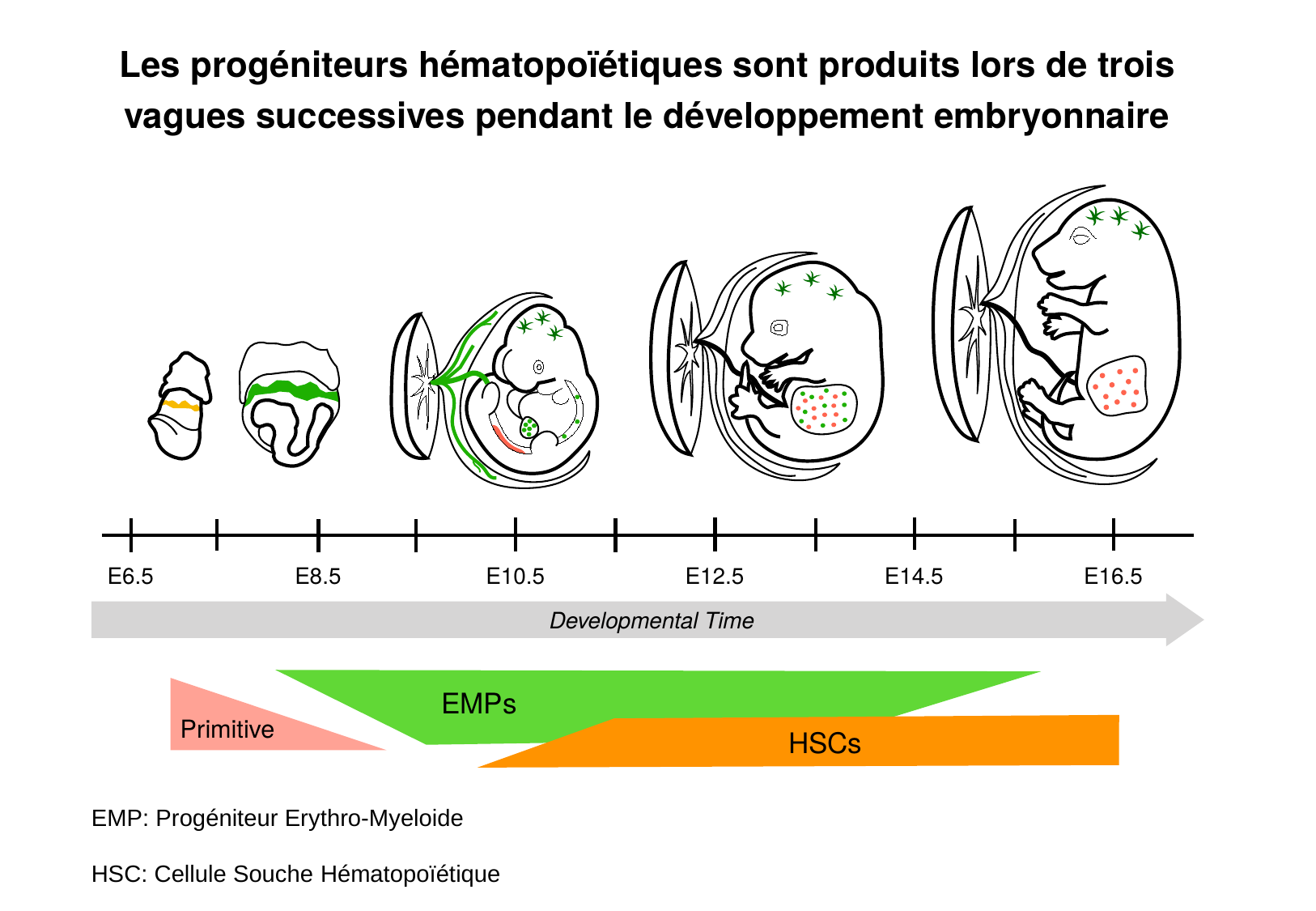

Les progéniteurs hématopoïétiques sont produits lors de trois vagues successives pendant le développement embryonnaire

E6.5
E8.5
E10.5
E12.5
E14.5
E16.5

Developmental Time

EMPs
Primitive

HSCs
EMP-derived tissue macrophages
EMP: Progéniteur Erythro-Myeloide

HSC: Cellule Souche Hématopoïétique